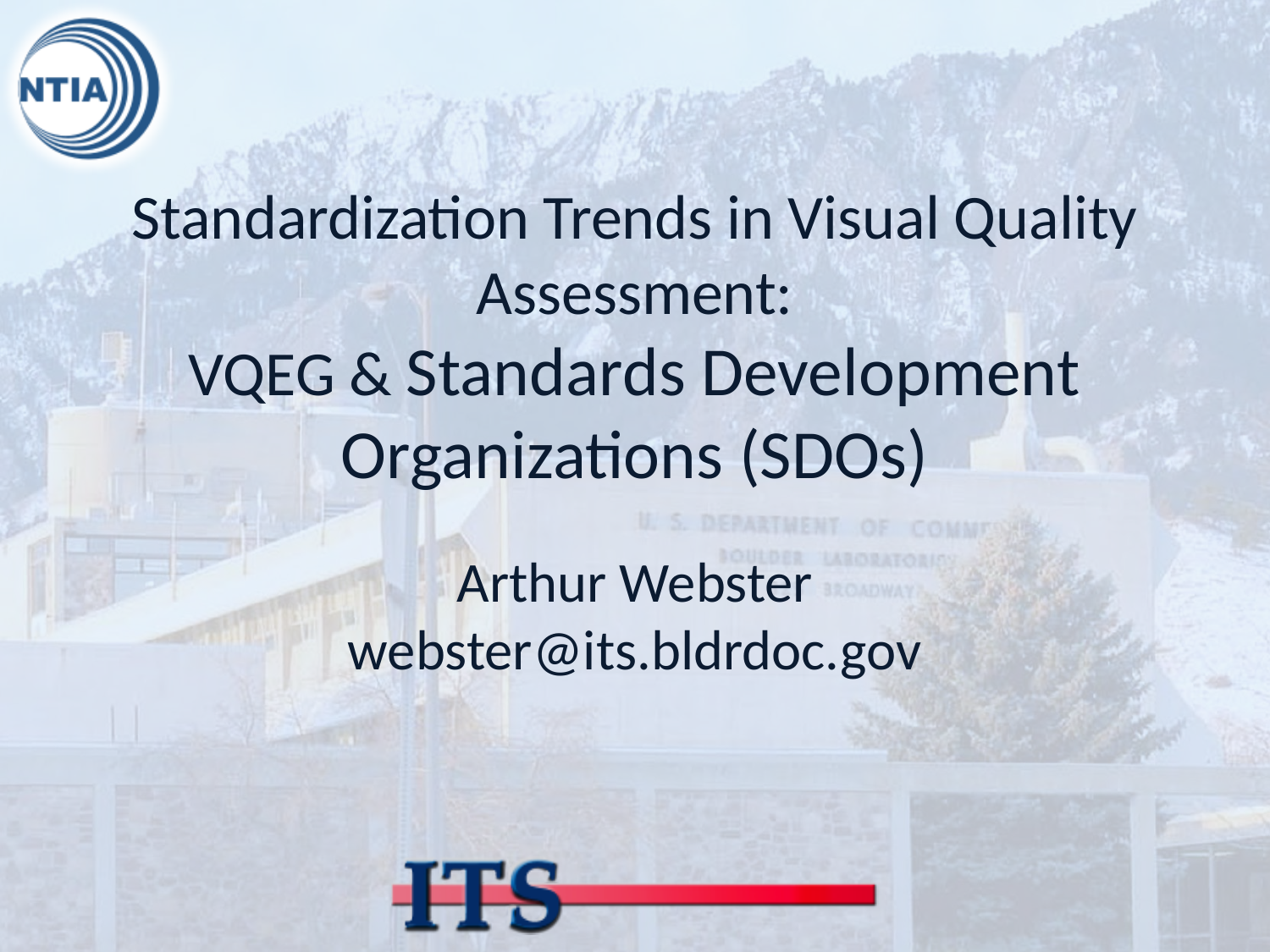

# Standardization Trends in Visual Quality Assessment: VQEG & Standards Development Organizations (SDOs)
Arthur Webster
webster@its.bldrdoc.gov